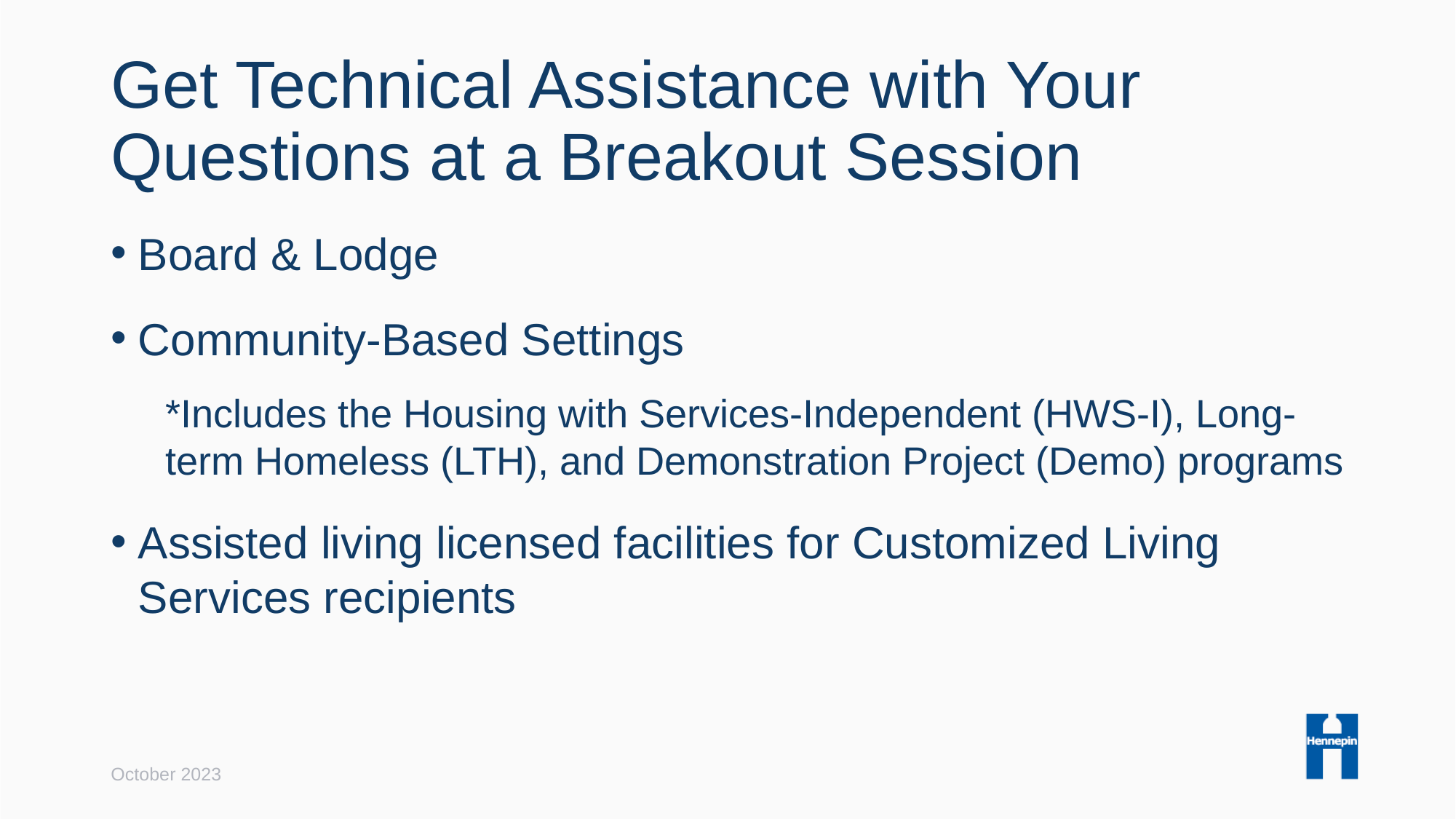

# Get Technical Assistance with Your Questions at a Breakout Session
Board & Lodge
Community-Based Settings
*Includes the Housing with Services-Independent (HWS-I), Long-term Homeless (LTH), and Demonstration Project (Demo) programs
Assisted living licensed facilities for Customized Living Services recipients

October 2023